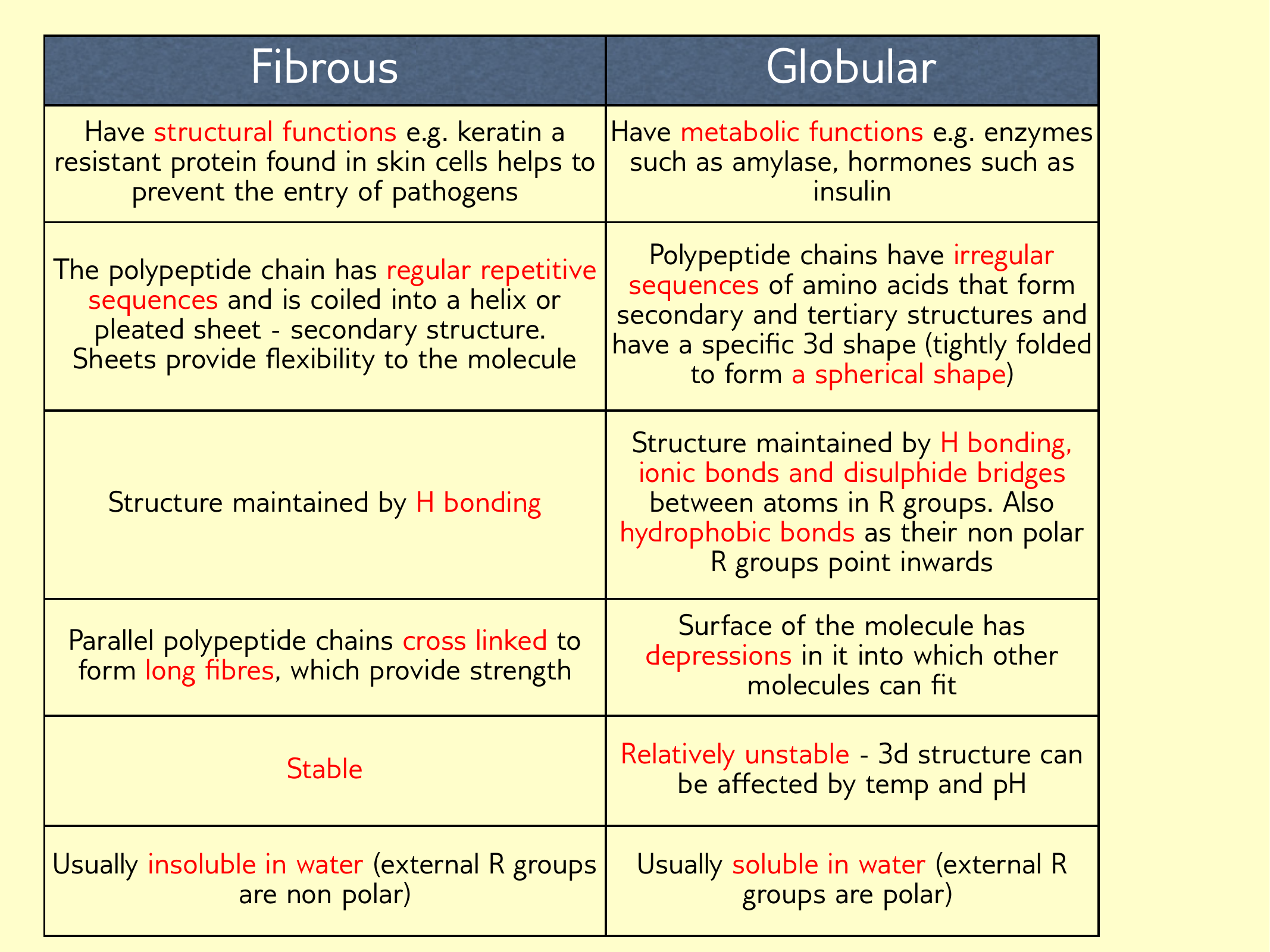

| Fibrous | Globular |
| --- | --- |
| Have structural functions e.g. keratin a resistant protein found in skin cells helps to prevent the entry of pathogens | Have metabolic functions e.g. enzymes such as amylase, hormones such as insulin |
| The polypeptide chain has regular repetitive sequences and is coiled into a helix or pleated sheet - secondary structure. Sheets provide flexibility to the molecule | Polypeptide chains have irregular sequences of amino acids that form secondary and tertiary structures and have a specific 3d shape (tightly folded to form a spherical shape) |
| Structure maintained by H bonding | Structure maintained by H bonding, ionic bonds and disulphide bridges between atoms in R groups. Also hydrophobic bonds as their non polar R groups point inwards |
| Parallel polypeptide chains cross linked to form long fibres, which provide strength | Surface of the molecule has depressions in it into which other molecules can fit |
| Stable | Relatively unstable - 3d structure can be affected by temp and pH |
| Usually insoluble in water (external R groups are non polar) | Usually soluble in water (external R groups are polar) |